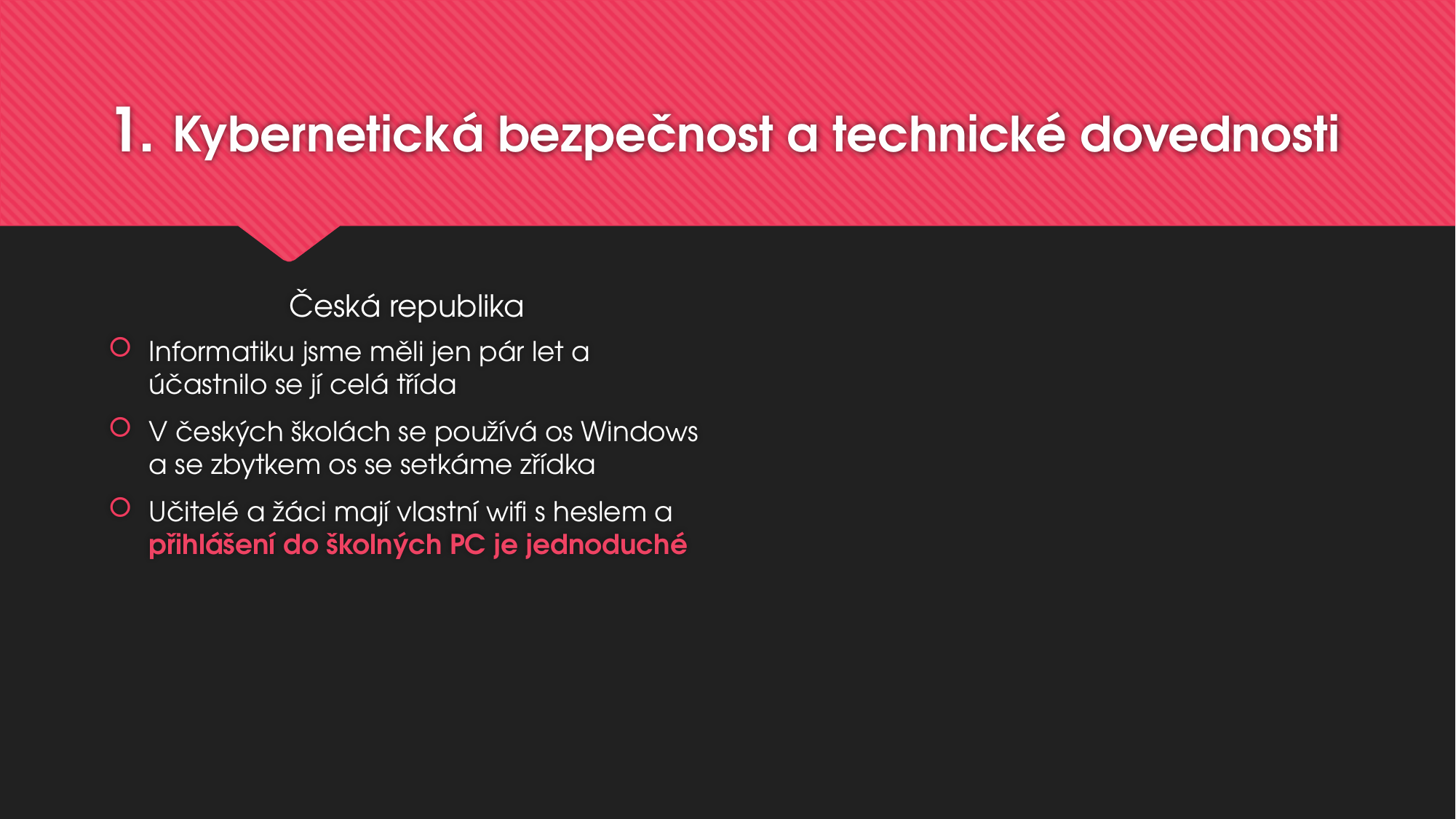

# 1. Kybernetická bezpečnost a technické dovednosti
Česká republika

Informatiku jsme měli jen pár let a účastnilo se jí celá třída
V českých školách se používá os Windows a se zbytkem os se setkáme zřídka
Učitelé a žáci mají vlastní wifi s heslem a přihlášení do školných PC je jednoduché